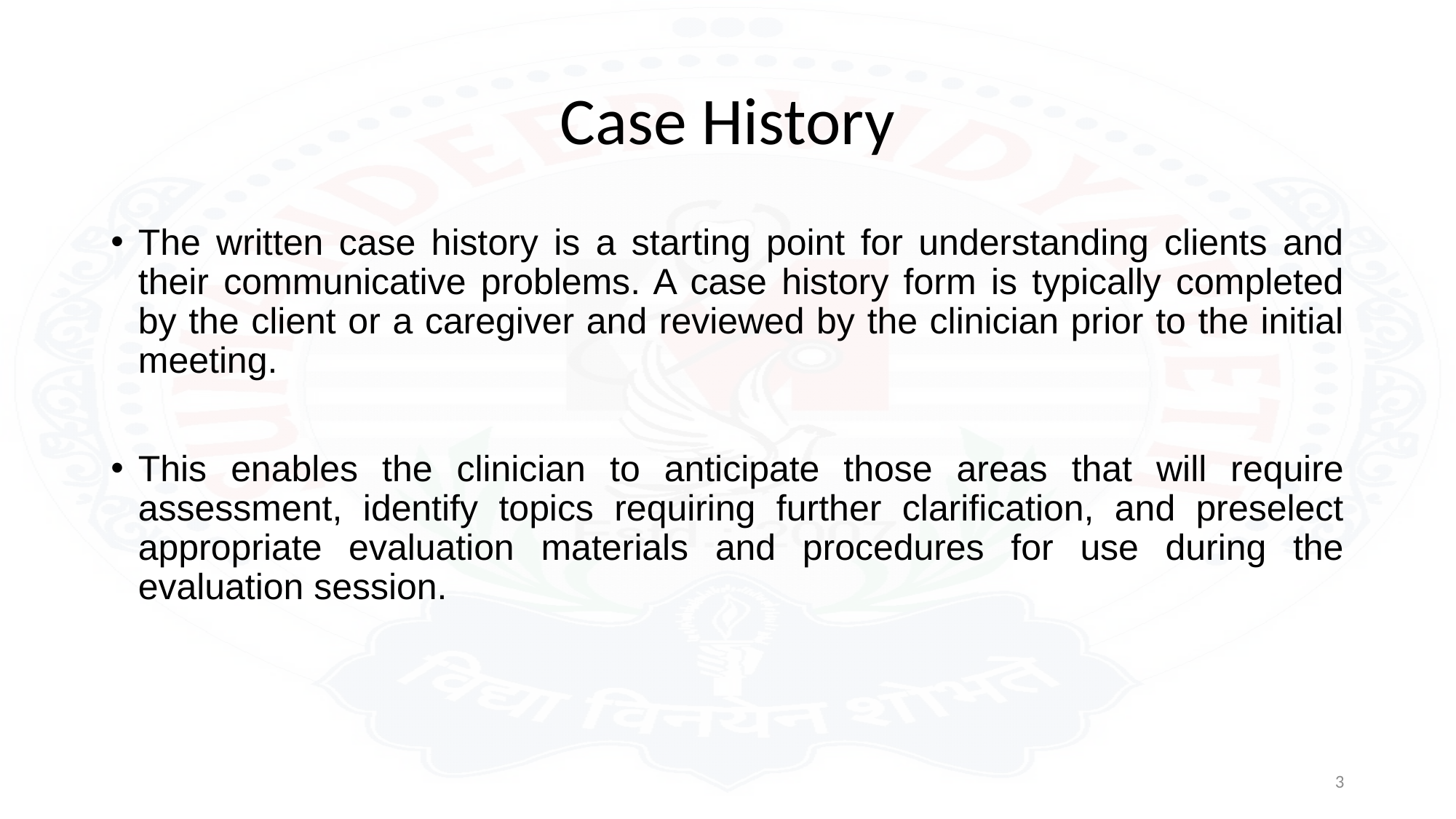

# Case History
The written case history is a starting point for understanding clients and their communicative problems. A case history form is typically completed by the client or a caregiver and reviewed by the clinician prior to the initial meeting.

This enables the clinician to anticipate those areas that will require assessment, identify topics requiring further clarification, and preselect appropriate evaluation materials and procedures for use during the evaluation session.
3